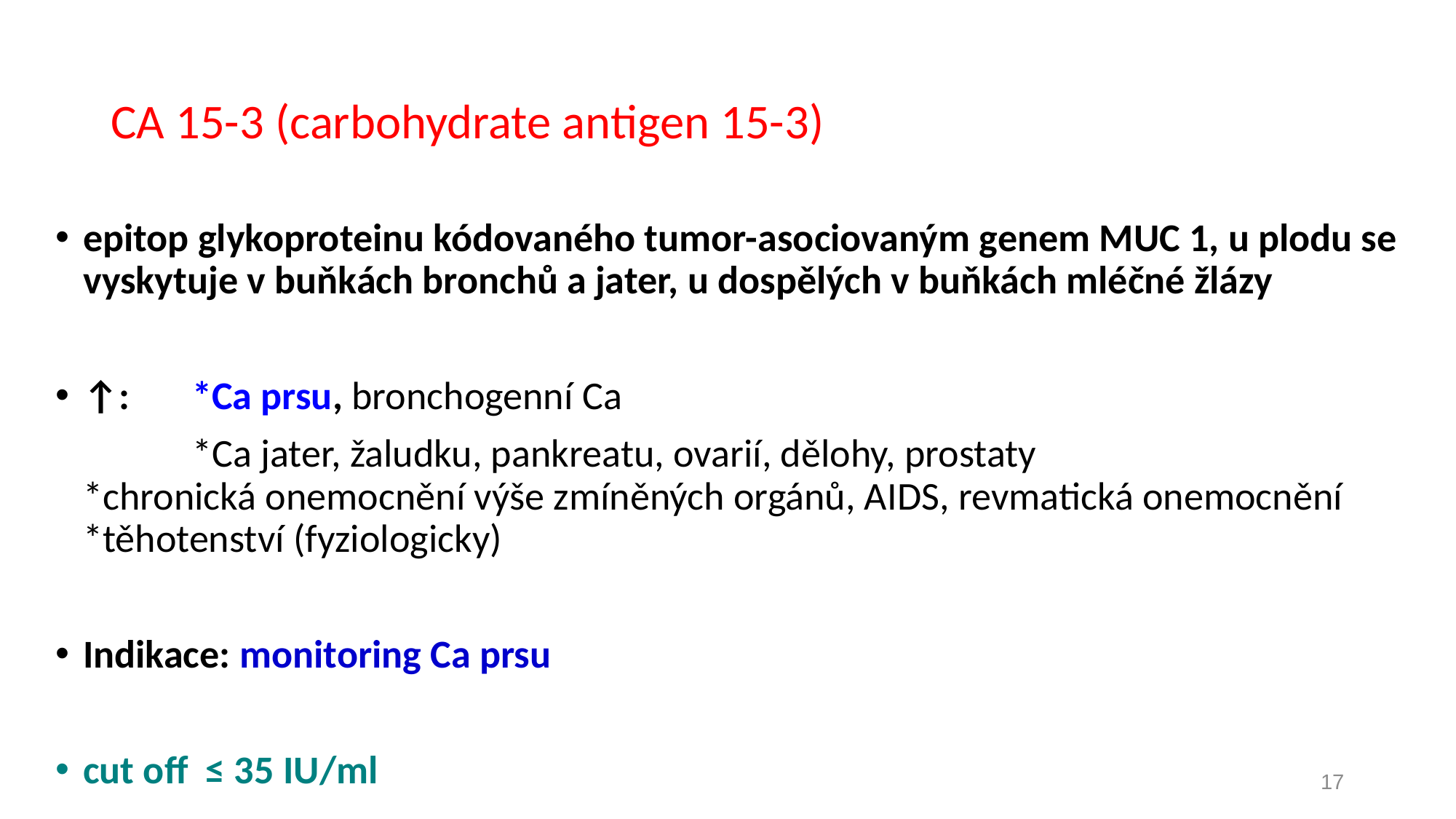

# CA 15-3 (carbohydrate antigen 15-3)
epitop glykoproteinu kódovaného tumor-asociovaným genem MUC 1, u plodu se vyskytuje v buňkách bronchů a jater, u dospělých v buňkách mléčné žlázy

↑: 	*Ca prsu, bronchogenní Ca
		*Ca jater, žaludku, pankreatu, ovarií, dělohy, prostaty			*chronická onemocnění výše zmíněných orgánů, AIDS, revmatická onemocnění 	*těhotenství (fyziologicky)

Indikace: monitoring Ca prsu

cut off  ≤ 35 IU/ml
17